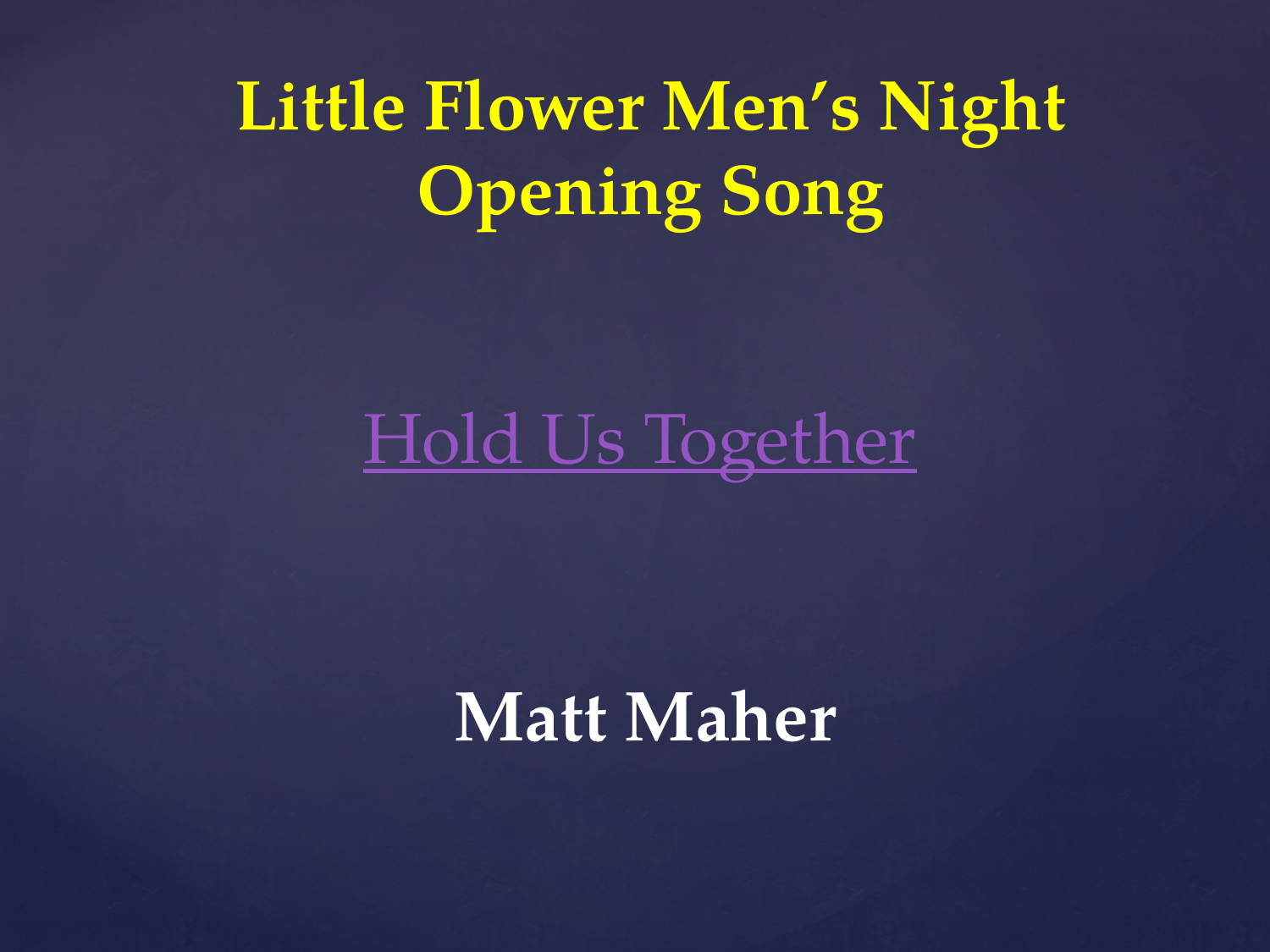

Little Flower Men’s Night
Opening Song
Hold Us Together

Matt Maher